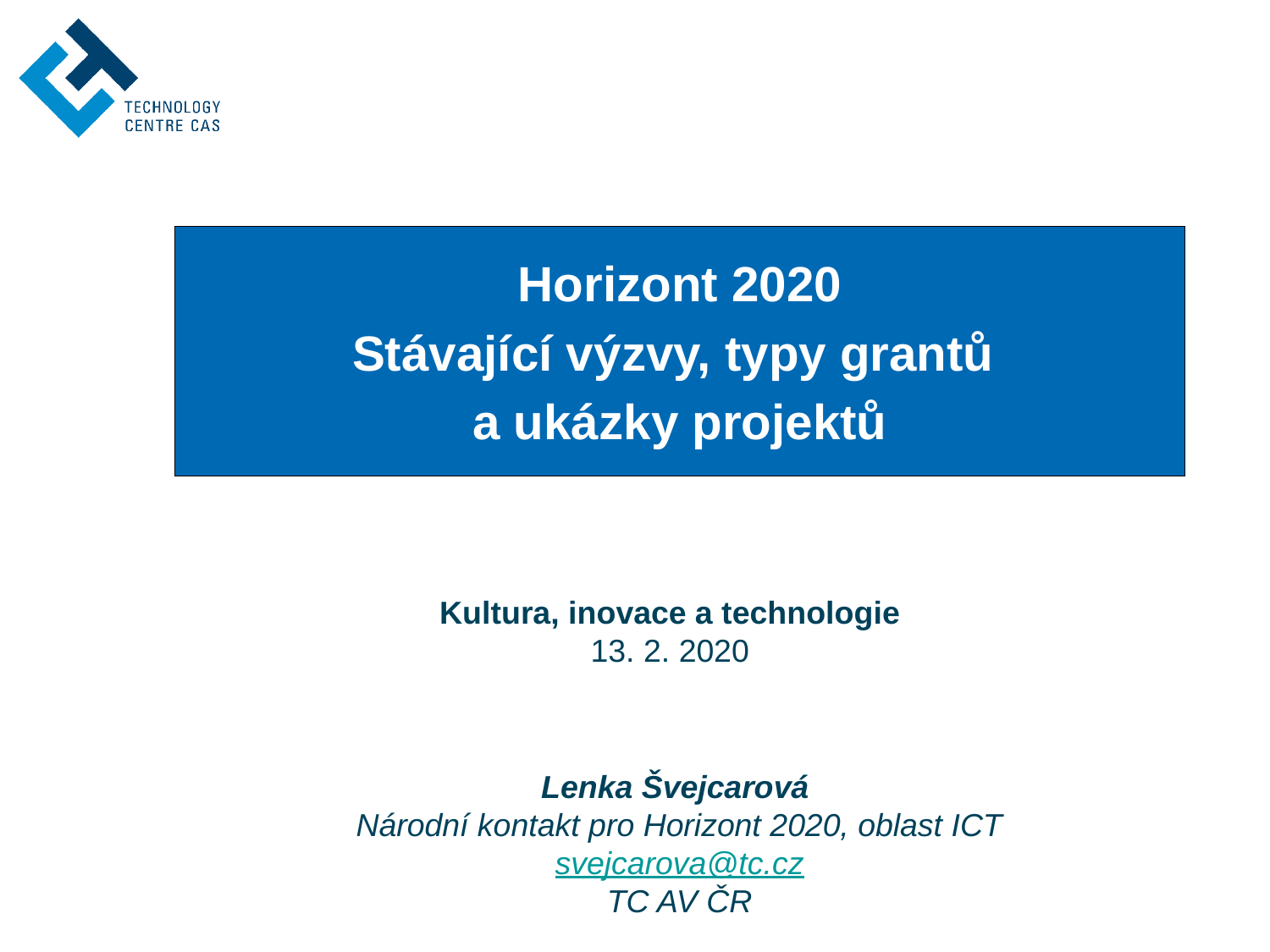

Horizont 2020
Stávající výzvy, typy grantů
a ukázky projektů
Kultura, inovace a technologie
13. 2. 2020
Lenka Švejcarová
Národní kontakt pro Horizont 2020, oblast ICT
svejcarova@tc.cz
TC AV ČR